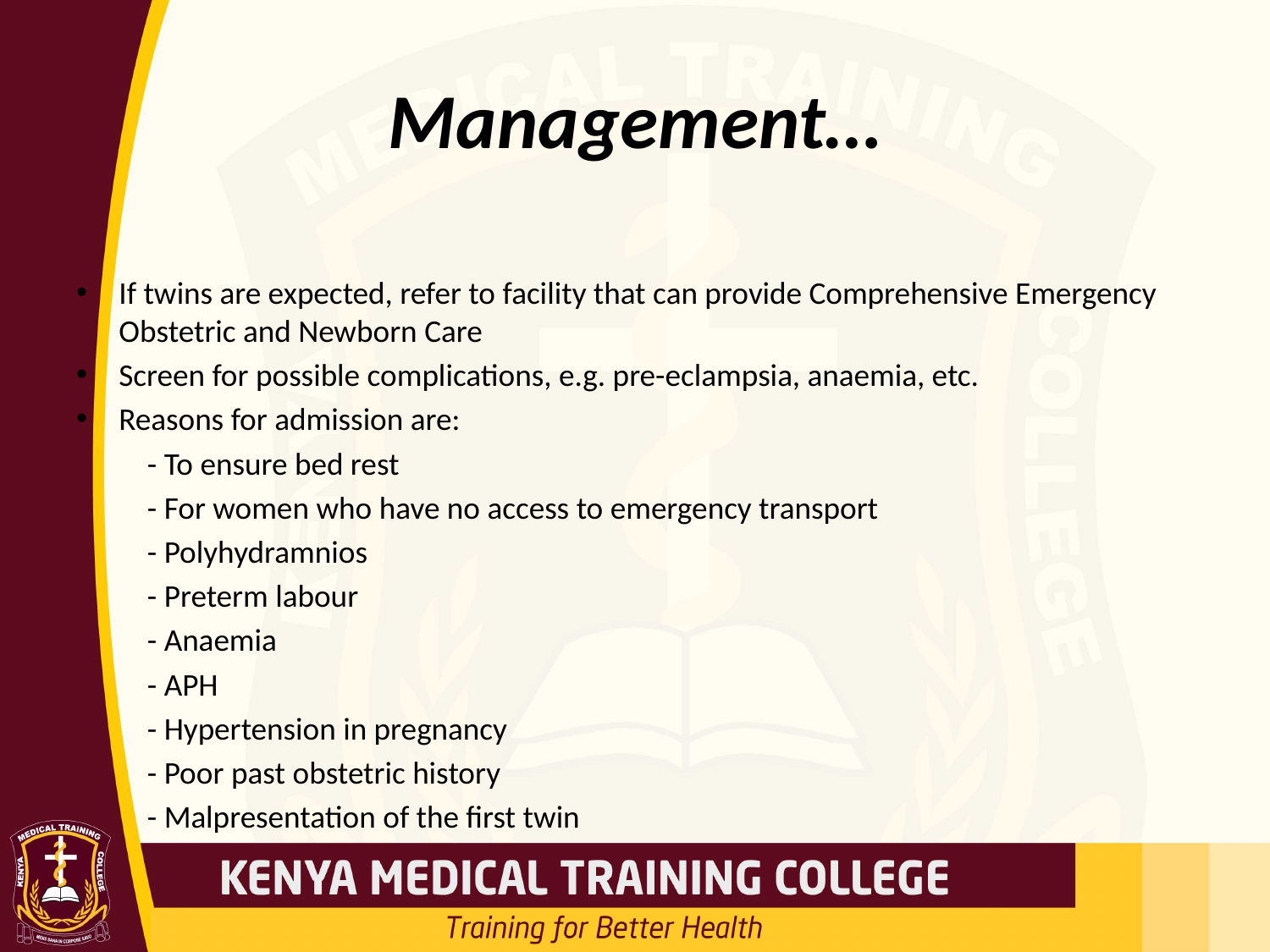

# Management…

If twins are expected, refer to facility that can provide Comprehensive Emergency Obstetric and Newborn Care
Screen for possible complications, e.g. pre-eclampsia, anaemia, etc.
Reasons for admission are:
	- To ensure bed rest
	- For women who have no access to emergency transport
	- Polyhydramnios
	- Preterm labour
	- Anaemia
	- APH
	- Hypertension in pregnancy
	- Poor past obstetric history
	- Malpresentation of the first twin